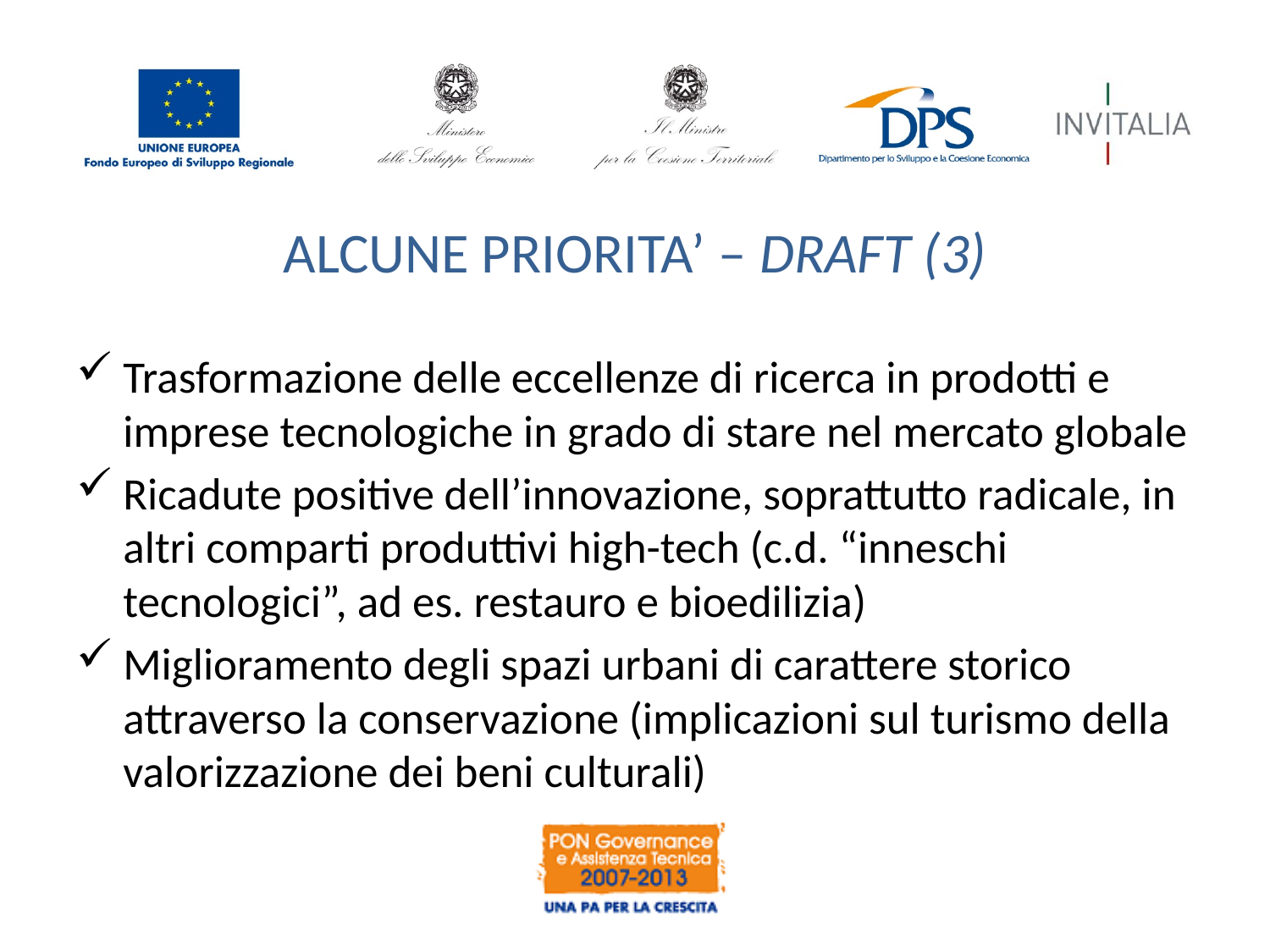

# ALCUNE PRIORITA’ – DRAFT (3)
Trasformazione delle eccellenze di ricerca in prodotti e imprese tecnologiche in grado di stare nel mercato globale
Ricadute positive dell’innovazione, soprattutto radicale, in altri comparti produttivi high-tech (c.d. “inneschi tecnologici”, ad es. restauro e bioedilizia)
Miglioramento degli spazi urbani di carattere storico attraverso la conservazione (implicazioni sul turismo della valorizzazione dei beni culturali)